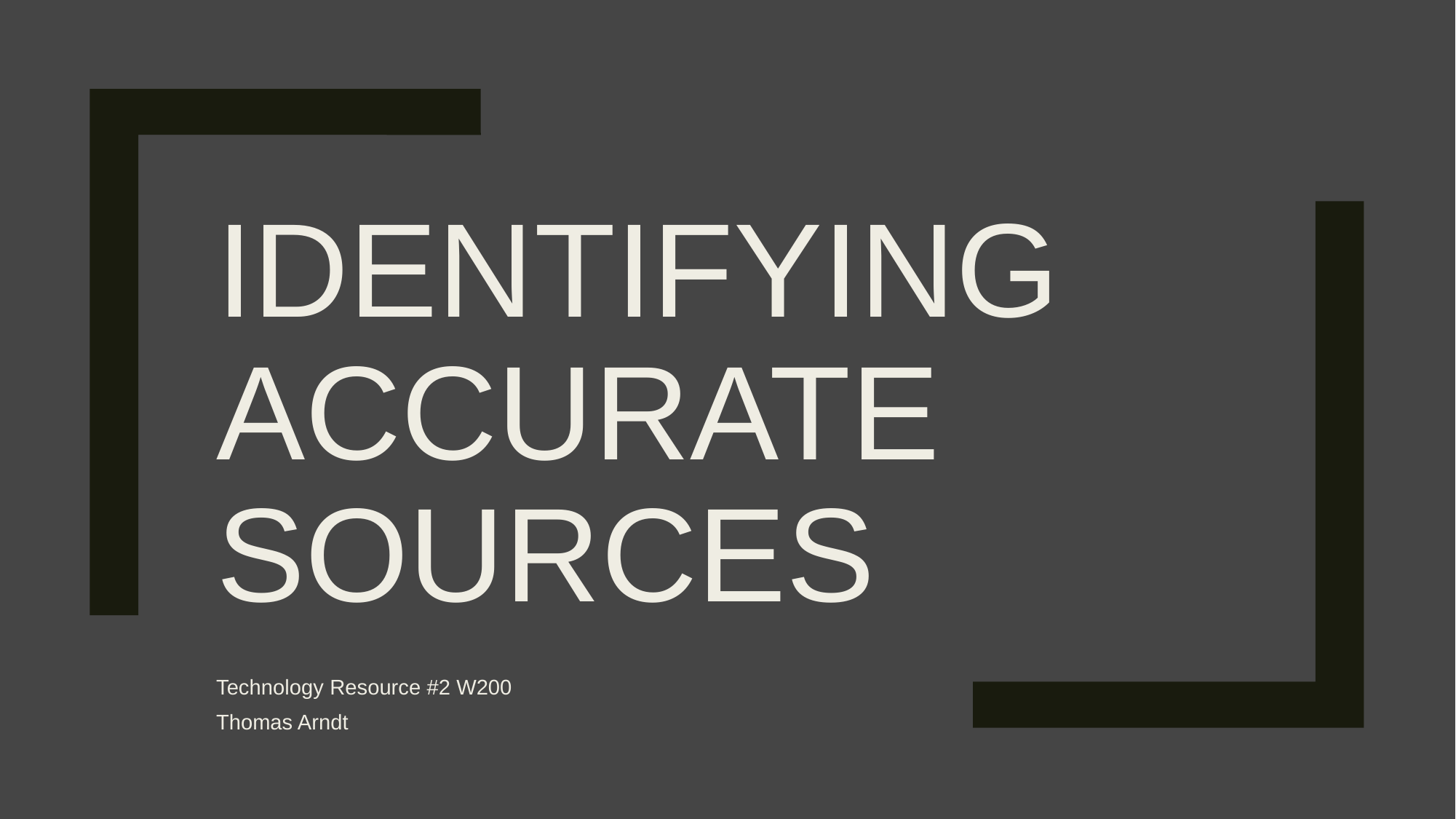

# Identifying Accurate Sources
Technology Resource #2 W200
Thomas Arndt